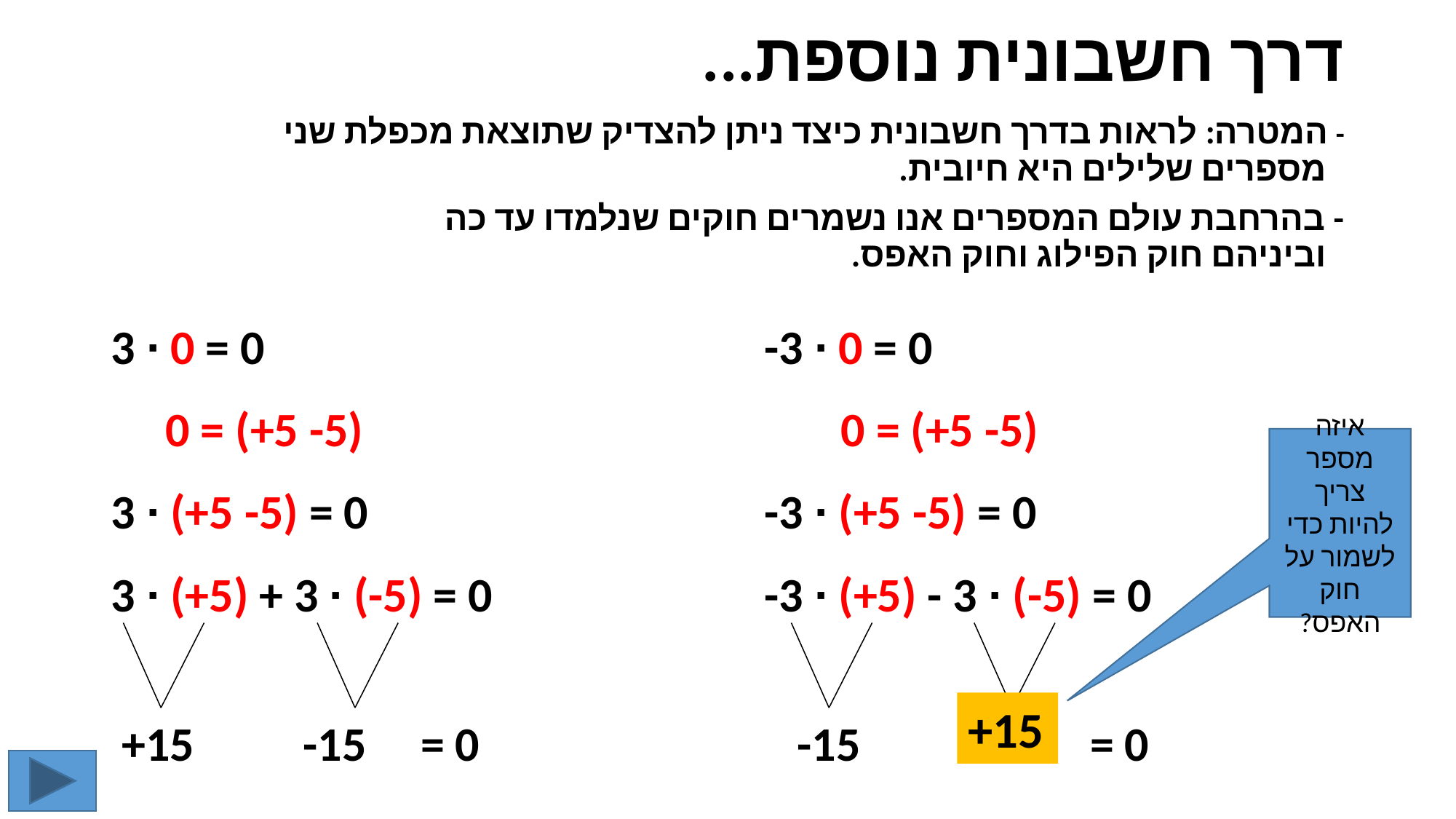

# דרך חשבונית נוספת...
- המטרה: לראות בדרך חשבונית כיצד ניתן להצדיק שתוצאת מכפלת שני מספרים שלילים היא חיובית.
- בהרחבת עולם המספרים אנו נשמרים חוקים שנלמדו עד כה
וביניהם חוק הפילוג וחוק האפס.
3 ∙ 0 = 0
     0 = (+5 -5)
3 ∙ (+5 -5) = 0
3 ∙ (+5) + 3 ∙ (-5) = 0

 +15          -15     = 0
-3 ∙ 0 = 0
       0 = (+5 -5)
-3 ∙ (+5 -5) = 0
-3 ∙ (+5) - 3 ∙ (-5) = 0

   -15            ?       = 0
איזה מספר צריך להיות כדי לשמור על חוק האפס?
+15